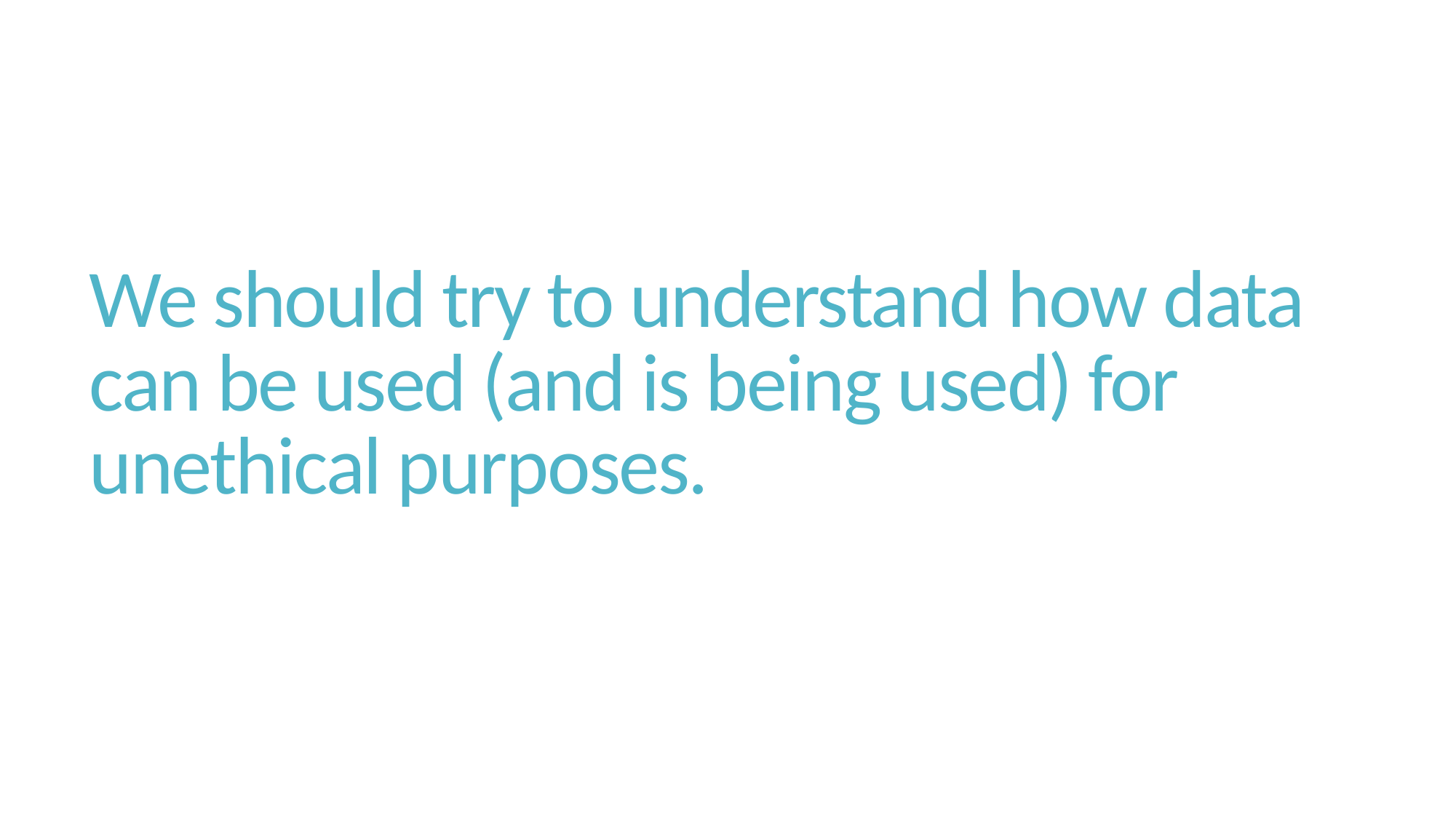

# We should try to understand how data can be used (and is being used) for unethical purposes.